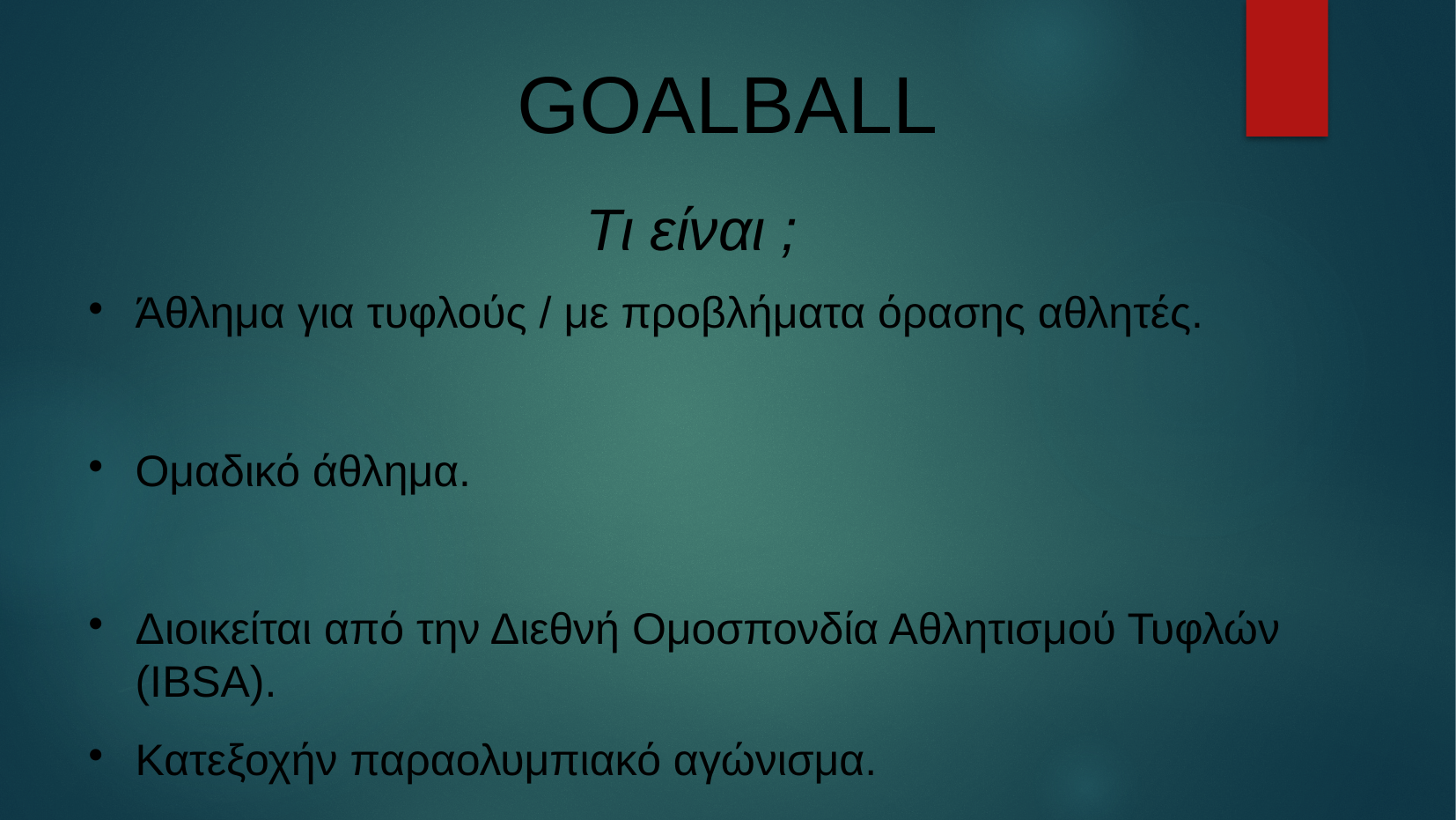

GOALBALL

     Τι είναι ;
Άθλημα για τυφλούς / με προβλήματα όρασης αθλητές.

Ομαδικό άθλημα.

Διοικείται από την Διεθνή Ομοσπονδία Αθλητισμού Τυφλών (IBSA).
Κατεξοχήν παραολυμπιακό αγώνισμα.